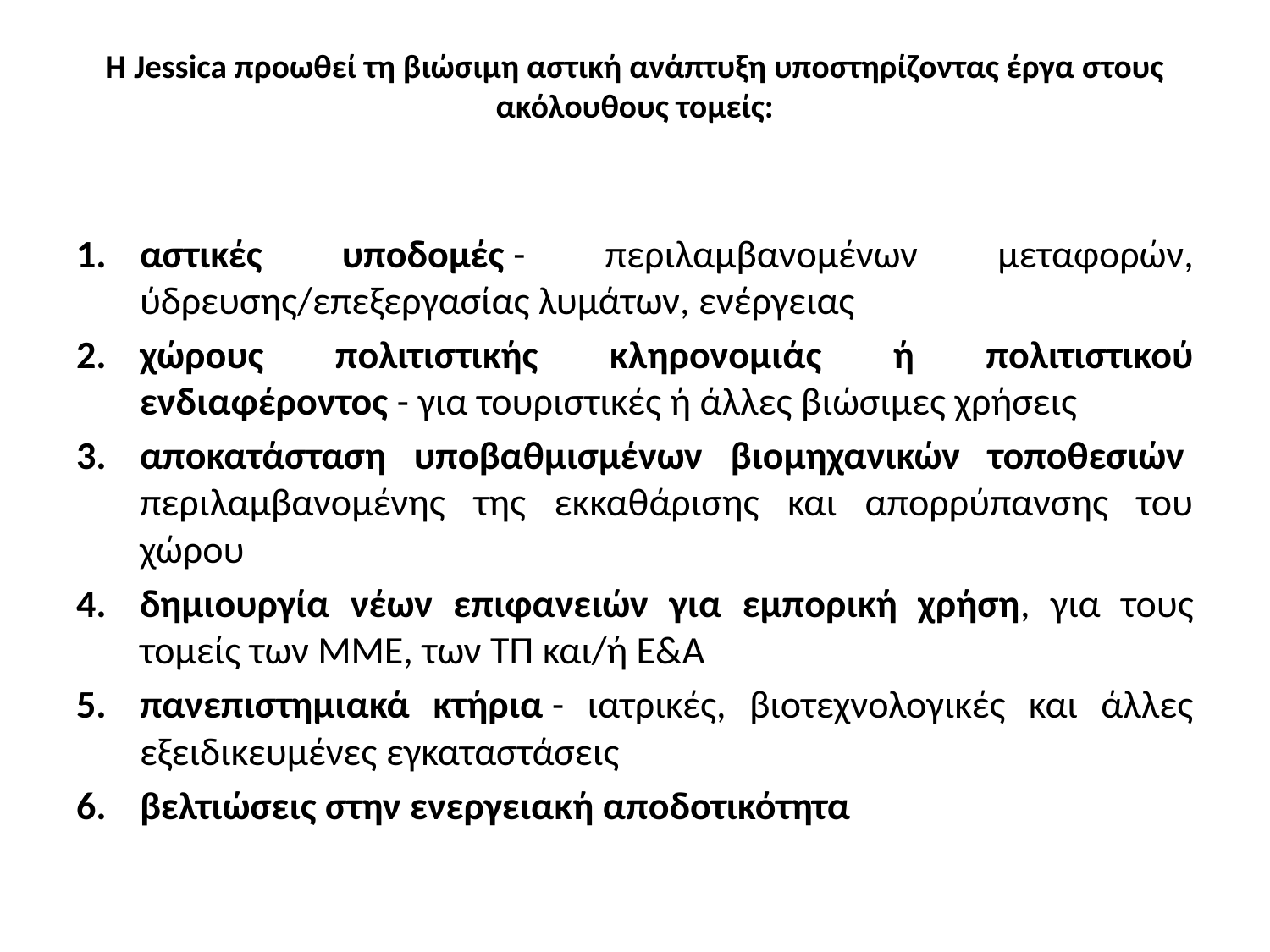

# Η Jessica προωθεί τη βιώσιμη αστική ανάπτυξη υποστηρίζοντας έργα στους ακόλουθους τομείς:
αστικές υποδομές - περιλαμβανομένων μεταφορών, ύδρευσης/επεξεργασίας λυμάτων, ενέργειας
χώρους πολιτιστικής κληρονομιάς ή πολιτιστικού ενδιαφέροντος - για τουριστικές ή άλλες βιώσιμες χρήσεις
αποκατάσταση υποβαθμισμένων βιομηχανικών τοποθεσιών ­ περιλαμβανομένης της εκκαθάρισης και απορρύπανσης του χώρου
δημιουργία νέων επιφανειών για εμπορική χρήση, για τους τομείς των ΜΜΕ, των ΤΠ και/ή Ε&Α
πανεπιστημιακά κτήρια - ιατρικές, βιοτεχνολογικές και άλλες εξειδικευμένες εγκαταστάσεις
βελτιώσεις στην ενεργειακή αποδοτικότητα